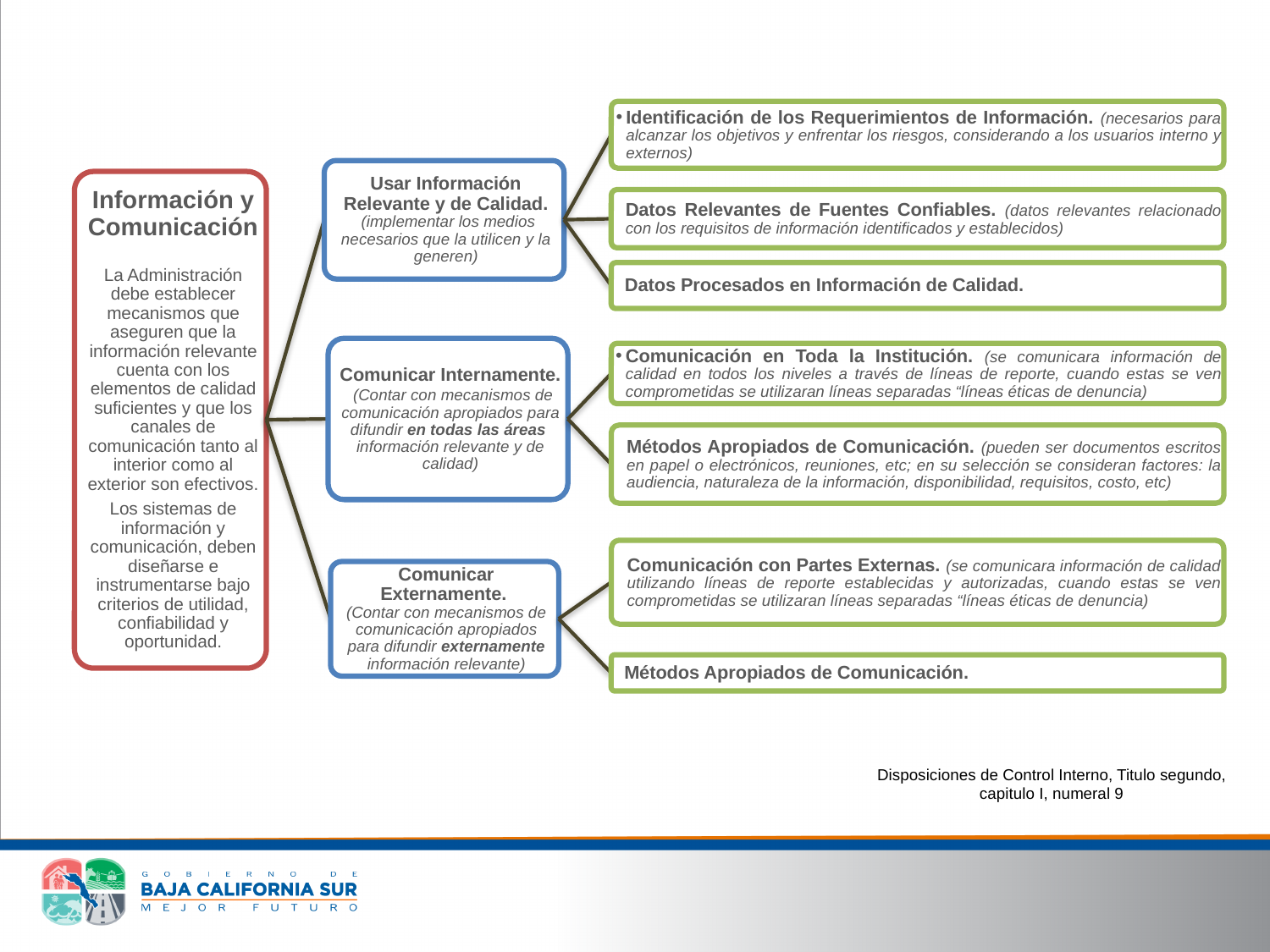

Información y Comunicación

La Administración debe establecer mecanismos que aseguren que la información relevante cuenta con los elementos de calidad suficientes y que los canales de comunicación tanto al interior como al exterior son efectivos.
Los sistemas de información y comunicación, deben diseñarse e instrumentarse bajo criterios de utilidad, confiabilidad y oportunidad.

Usar Información Relevante y de Calidad.
 (implementar los medios necesarios que la utilicen y la generen)

Identificación de los Requerimientos de Información. (necesarios para alcanzar los objetivos y enfrentar los riesgos, considerando a los usuarios interno y externos)

Datos Relevantes de Fuentes Confiables. (datos relevantes relacionado con los requisitos de información identificados y establecidos)

Datos Procesados en Información de Calidad.

Comunicar Internamente.
 (Contar con mecanismos de comunicación apropiados para difundir en todas las áreas  información relevante y de calidad)

Comunicación en Toda la Institución. (se comunicara información de calidad en todos los niveles a través de líneas de reporte, cuando estas se ven comprometidas se utilizaran líneas separadas “líneas éticas de denuncia)

Métodos Apropiados de Comunicación. (pueden ser documentos escritos en papel o electrónicos, reuniones, etc; en su selección se consideran factores: la audiencia, naturaleza de la información, disponibilidad, requisitos, costo, etc)

Comunicar Externamente.
(Contar con mecanismos de comunicación apropiados para difundir externamente información relevante)

Comunicación con Partes Externas. (se comunicara información de calidad utilizando líneas de reporte establecidas y autorizadas, cuando estas se ven comprometidas se utilizaran líneas separadas “líneas éticas de denuncia)

Métodos Apropiados de Comunicación.
Disposiciones de Control Interno, Titulo segundo, capitulo I, numeral 9